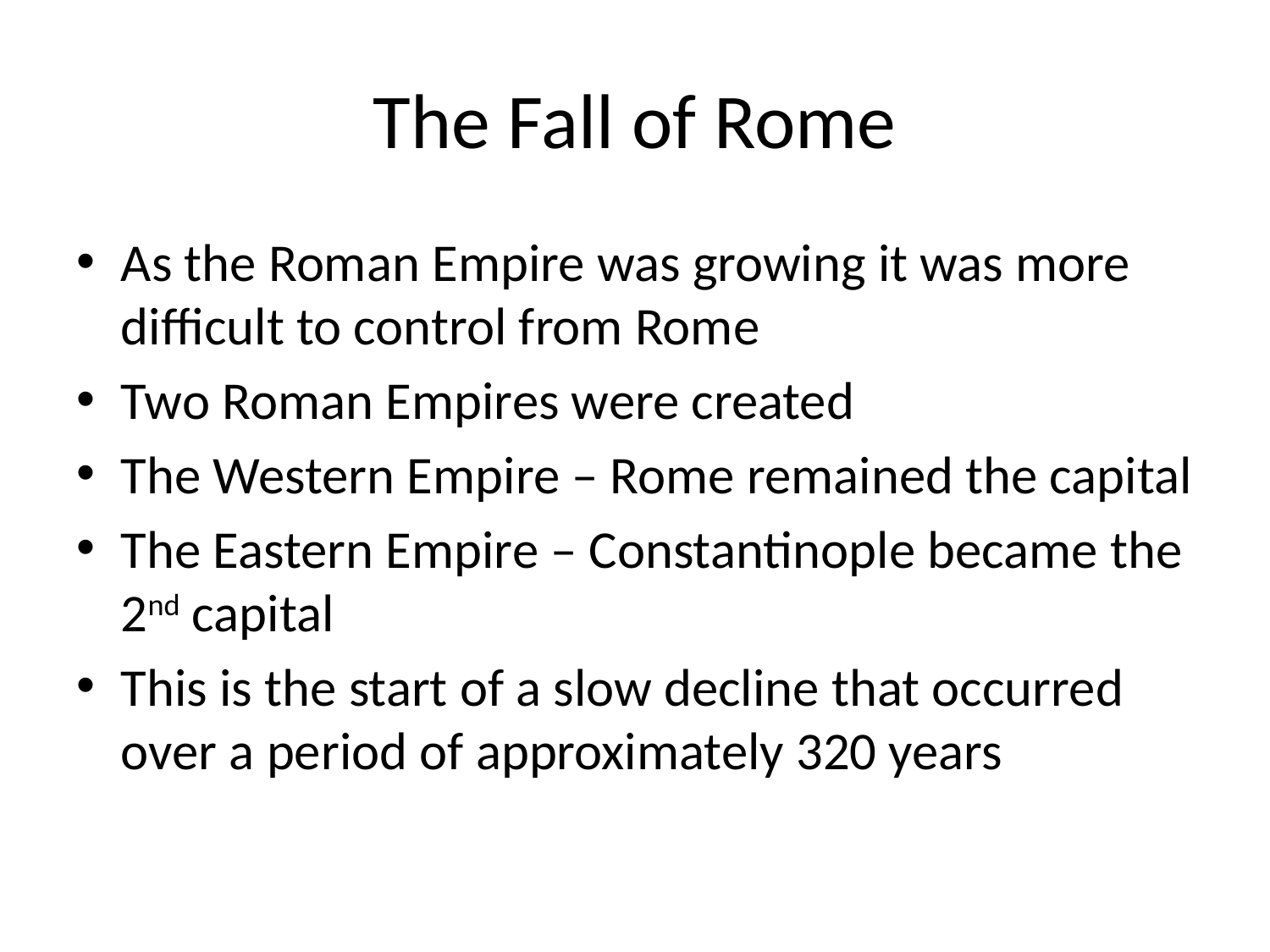

# The Fall of Rome
As the Roman Empire was growing it was more difficult to control from Rome
Two Roman Empires were created
The Western Empire – Rome remained the capital
The Eastern Empire – Constantinople became the 2nd capital
This is the start of a slow decline that occurred over a period of approximately 320 years